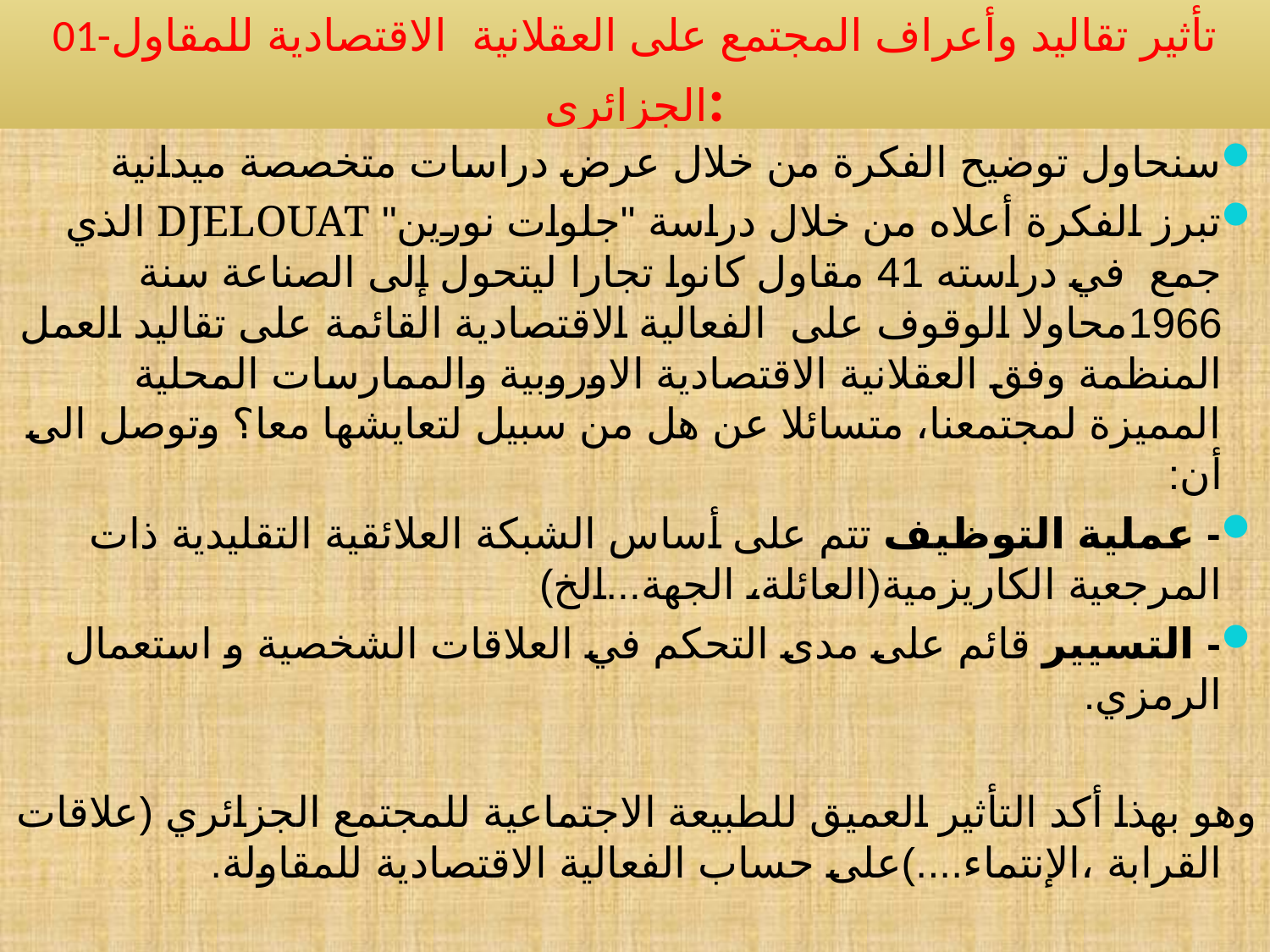

# 01-تأثير تقاليد وأعراف المجتمع على العقلانية  الاقتصادية للمقاول الجزائري:
سنحاول توضيح الفكرة من خلال عرض دراسات متخصصة ميدانية
تبرز الفكرة أعلاه من خلال دراسة "جلوات نورين" DJELOUAT الذي جمع  في دراسته 41 مقاول كانوا تجارا ليتحول إلى الصناعة سنة 1966محاولا الوقوف على  الفعالية الاقتصادية القائمة على تقاليد العمل المنظمة وفق العقلانية الاقتصادية الاوروبية والممارسات المحلية المميزة لمجتمعنا، متسائلا عن هل من سبيل لتعايشها معا؟ وتوصل الى أن:
- عملية التوظيف تتم على أساس الشبكة العلائقية التقليدية ذات المرجعية الكاريزمية(العائلة، الجهة...الخ)
- التسيير قائم على مدى التحكم في العلاقات الشخصية و استعمال الرمزي.

وهو بهذا أكد التأثير العميق للطبيعة الاجتماعية للمجتمع الجزائري (علاقات القرابة ،الإنتماء....)على حساب الفعالية الاقتصادية للمقاولة.